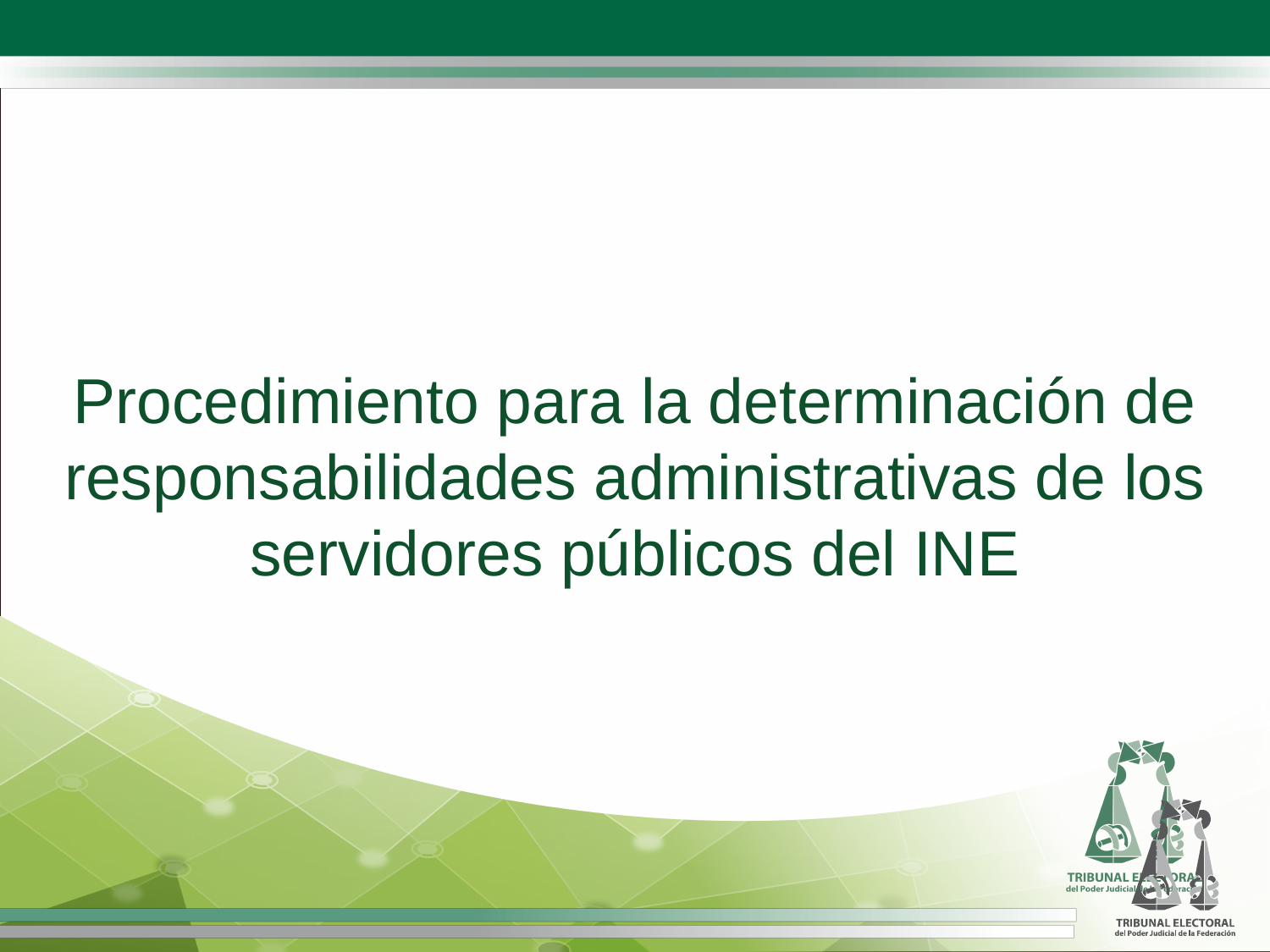

Procedimiento para la determinación de responsabilidades administrativas de los servidores públicos del INE